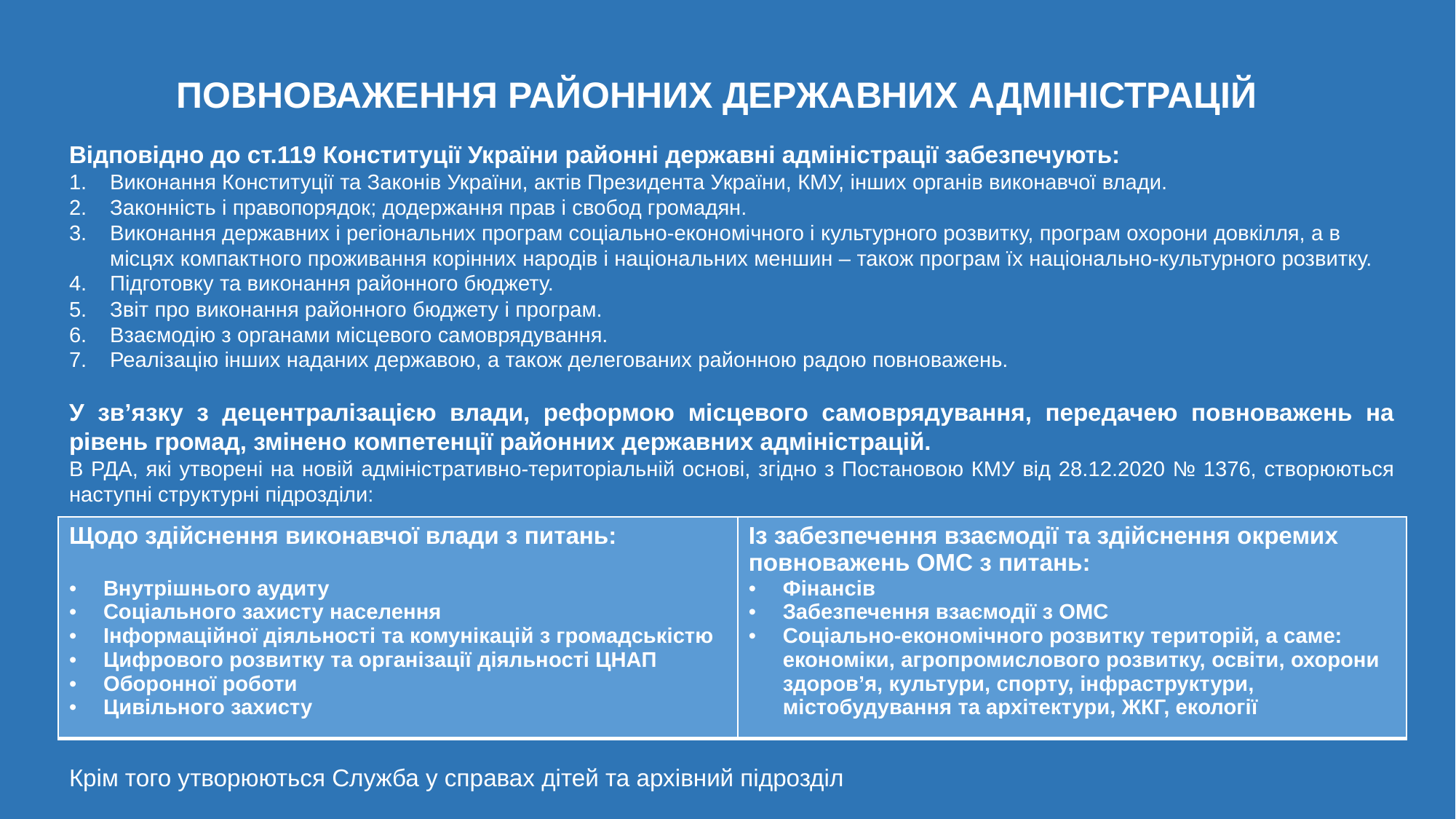

ПОВНОВАЖЕННЯ РАЙОННИХ ДЕРЖАВНИХ АДМІНІСТРАЦІЙ
Відповідно до ст.119 Конституції України районні державні адміністрації забезпечують:
Виконання Конституції та Законів України, актів Президента України, КМУ, інших органів виконавчої влади.
Законність і правопорядок; додержання прав і свобод громадян.
Виконання державних і регіональних програм соціально-економічного і культурного розвитку, програм охорони довкілля, а в місцях компактного проживання корінних народів і національних меншин – також програм їх національно-культурного розвитку.
Підготовку та виконання районного бюджету.
Звіт про виконання районного бюджету і програм.
Взаємодію з органами місцевого самоврядування.
Реалізацію інших наданих державою, а також делегованих районною радою повноважень.

У зв’язку з децентралізацією влади, реформою місцевого самоврядування, передачею повноважень на рівень громад, змінено компетенції районних державних адміністрацій.
В РДА, які утворені на новій адміністративно-територіальній основі, згідно з Постановою КМУ від 28.12.2020 № 1376, створюються наступні структурні підрозділи:

| Щодо здійснення виконавчої влади з питань: Внутрішнього аудиту Соціального захисту населення Інформаційної діяльності та комунікацій з громадськістю Цифрового розвитку та організації діяльності ЦНАП Оборонної роботи Цивільного захисту | Із забезпечення взаємодії та здійснення окремих повноважень ОМС з питань: Фінансів Забезпечення взаємодії з ОМС Соціально-економічного розвитку територій, а саме: економіки, агропромислового розвитку, освіти, охорони здоров’я, культури, спорту, інфраструктури, містобудування та архітектури, ЖКГ, екології |
| --- | --- |
Крім того утворюються Служба у справах дітей та архівний підрозділ